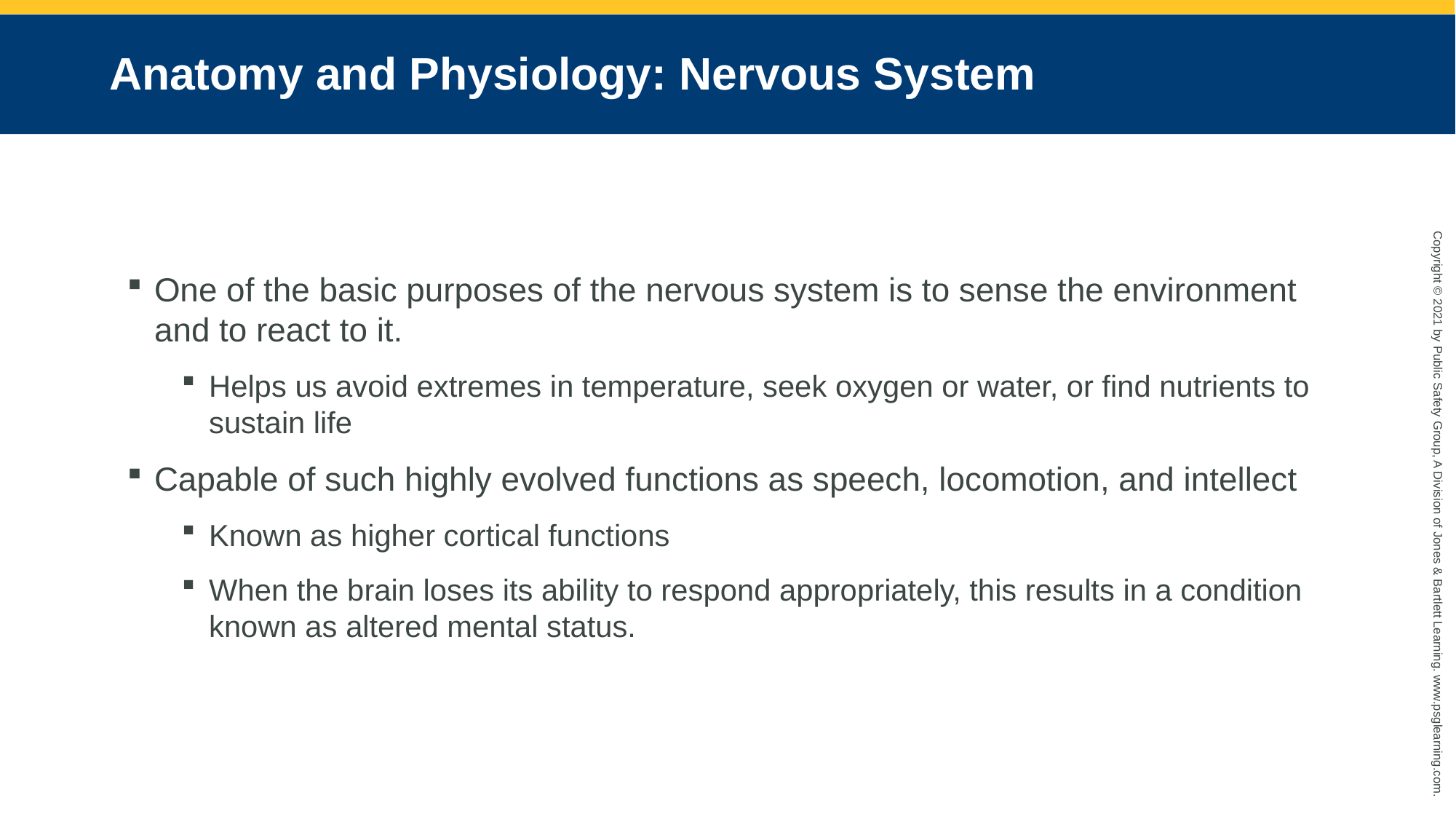

# Anatomy and Physiology: Nervous System
One of the basic purposes of the nervous system is to sense the environment and to react to it.
Helps us avoid extremes in temperature, seek oxygen or water, or find nutrients to sustain life
Capable of such highly evolved functions as speech, locomotion, and intellect
Known as higher cortical functions
When the brain loses its ability to respond appropriately, this results in a condition known as altered mental status.